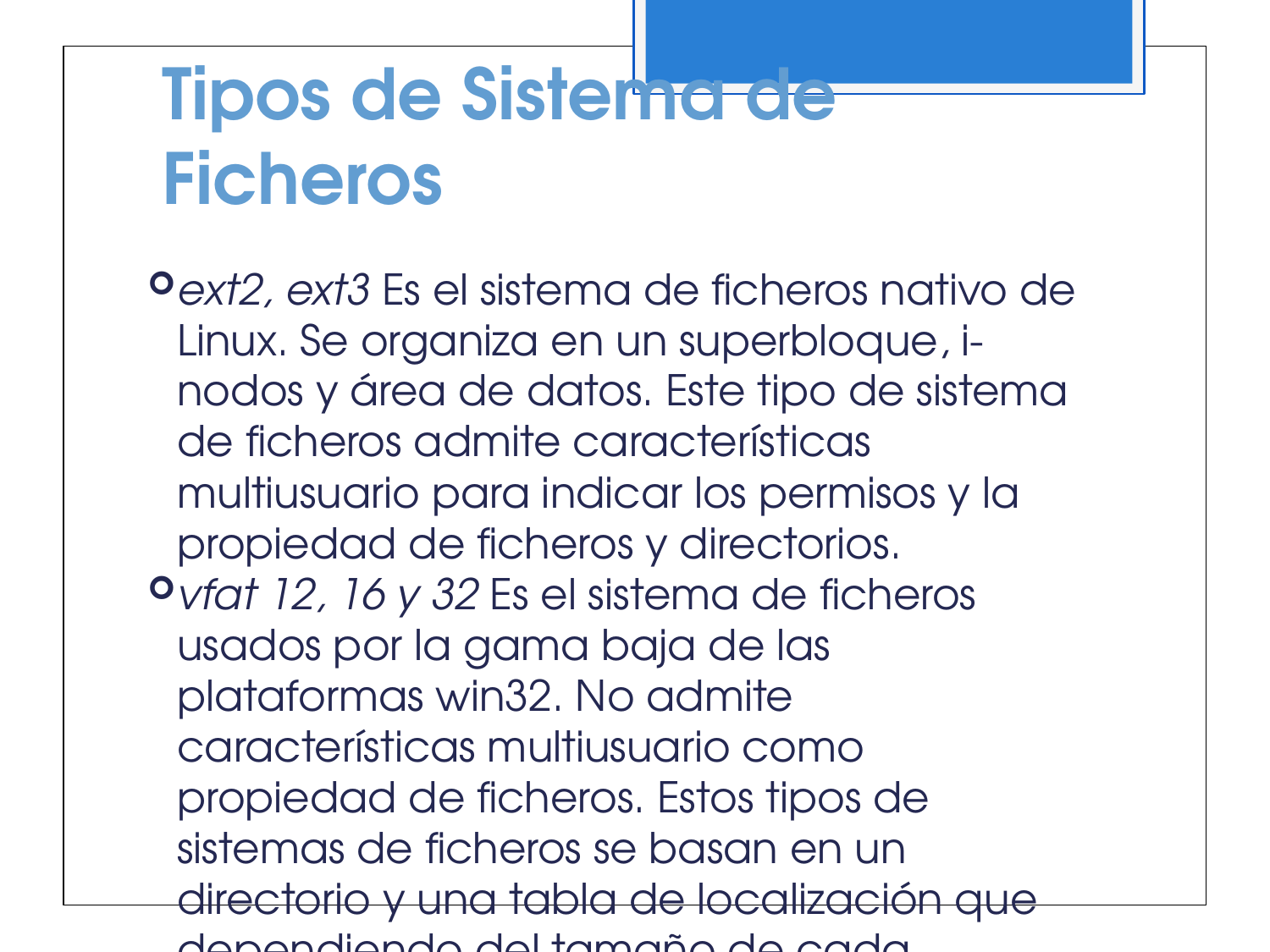

Tipos de Sistema de Ficheros
ext2, ext3 Es el sistema de ficheros nativo de Linux. Se organiza en un superbloque, i-nodos y área de datos. Este tipo de sistema de ficheros admite características multiusuario para indicar los permisos y la propiedad de ficheros y directorios.
vfat 12, 16 y 32 Es el sistema de ficheros usados por la gama baja de las plataformas win32. No admite características multiusuario como propiedad de ficheros. Estos tipos de sistemas de ficheros se basan en un directorio y una tabla de localización que dependiendo del tamaño de cada elemento se denomina FAT 12, 16 o 32. Linux los admite sin ningún problema, aunque siempre es preferible usar ext2.
iso9660Es el sistema de ficheros propio de los CDROM.
msdos Análogo a los sistemas FAT, aunque sólo admite ficheros con nombre 8+3.